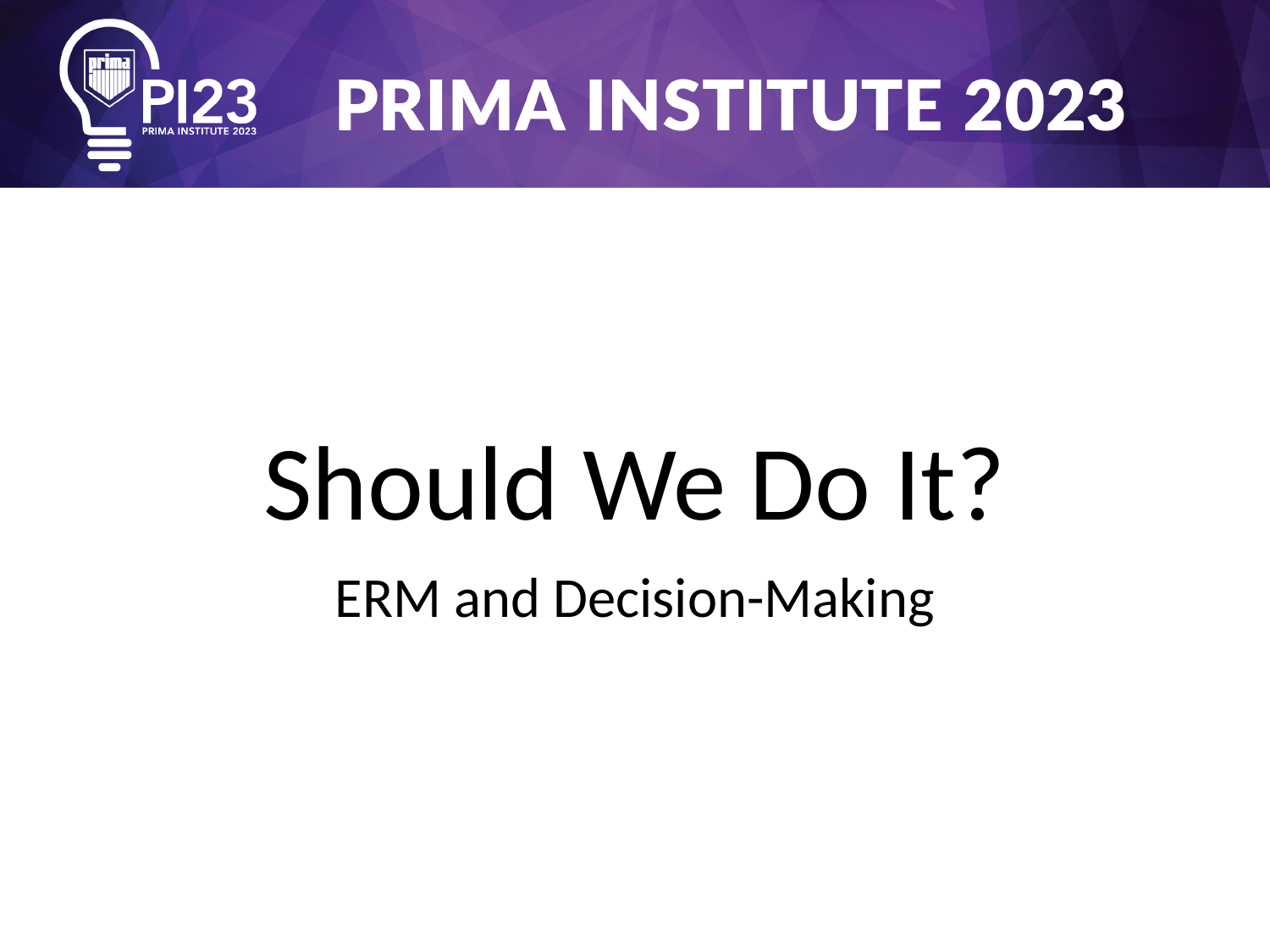

# Should We Do It?
ERM and Decision-Making